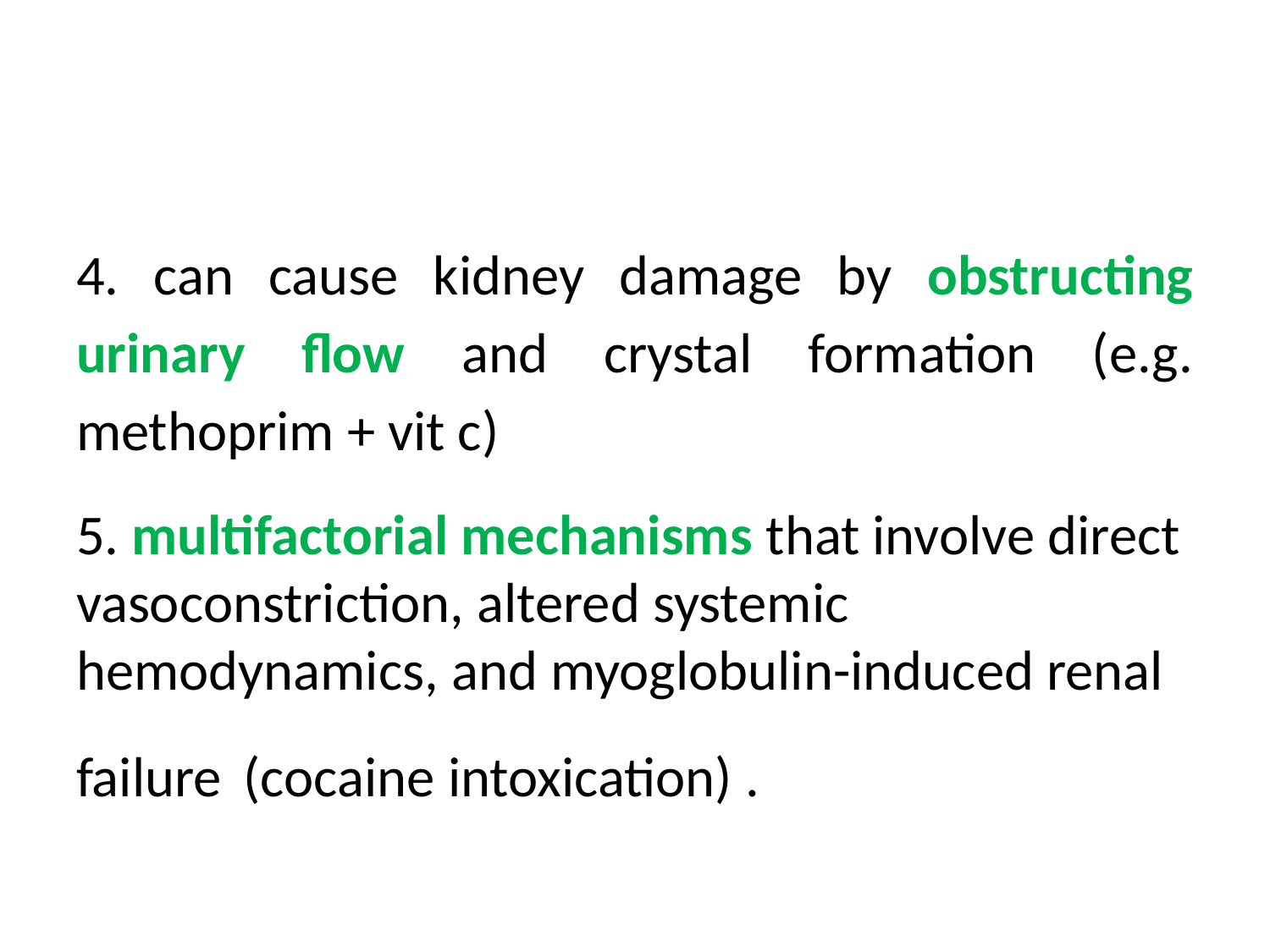

#
4. can cause kidney damage by obstructing urinary flow and crystal formation (e.g. methoprim + vit c)
5. multifactorial mechanisms that involve direct vasoconstriction, altered systemic hemodynamics, and myoglobulin-induced renal failure (cocaine intoxication) .